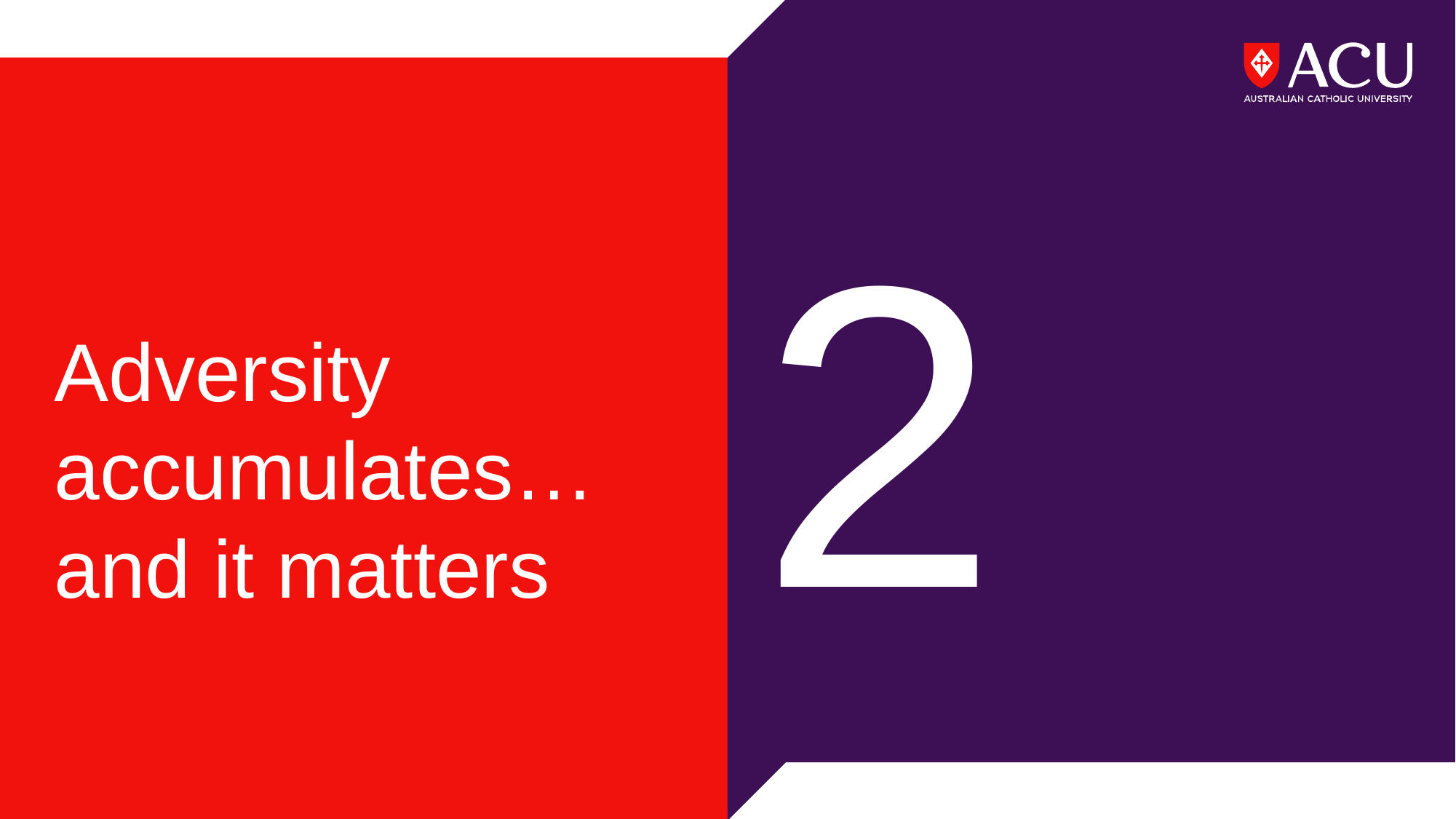

# 2
Adversity accumulates… and it matters